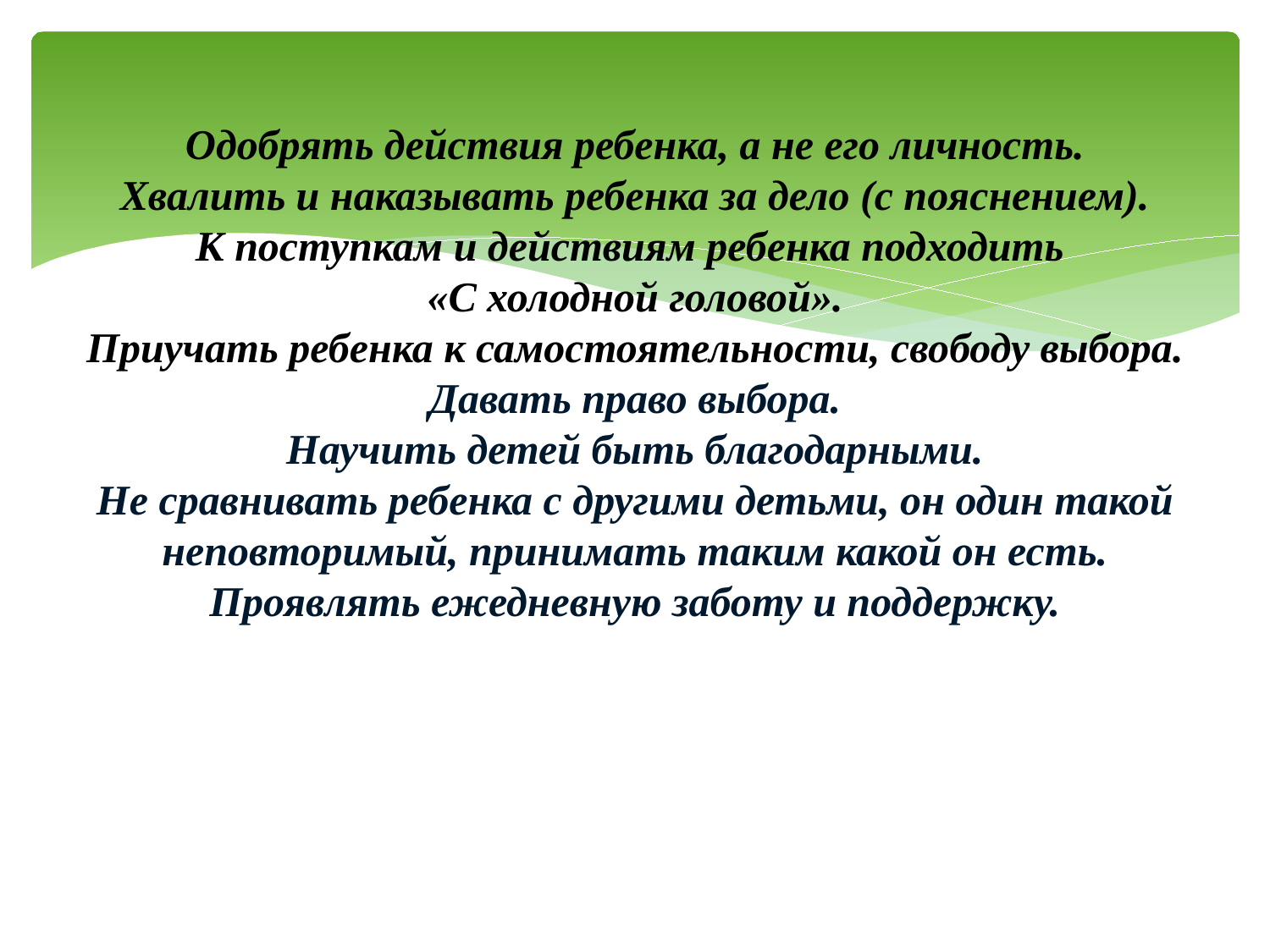

# Одобрять действия ребенка, а не его личность. Хвалить и наказывать ребенка за дело (с пояснением). К поступкам и действиям ребенка подходить «С холодной головой». Приучать ребенка к самостоятельности, свободу выбора. Давать право выбора. Научить детей быть благодарными. Не сравнивать ребенка с другими детьми, он один такой неповторимый, принимать таким какой он есть. Проявлять ежедневную заботу и поддержку.